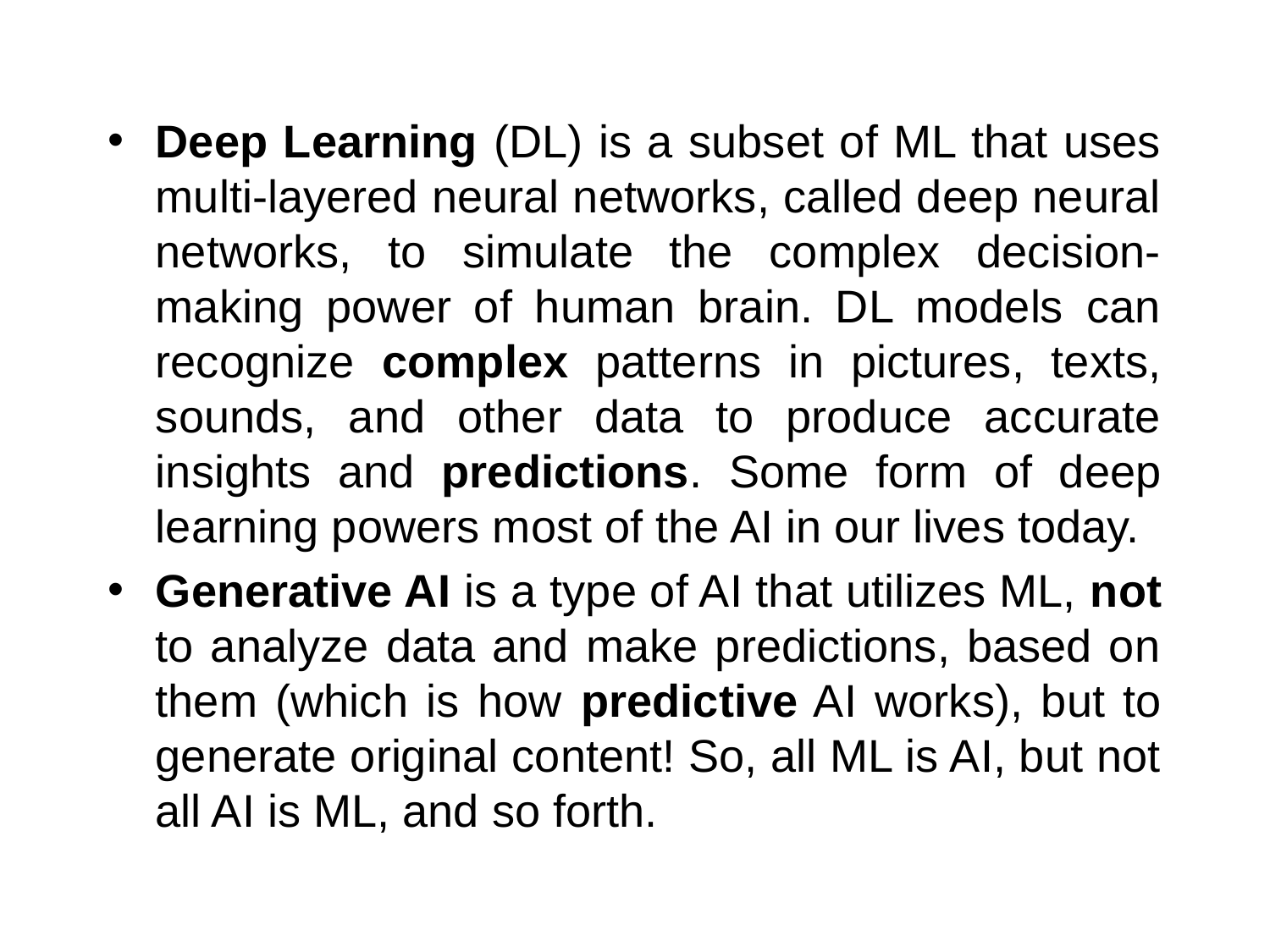

Deep Learning (DL) is a subset of ML that uses multi-layered neural networks, called deep neural networks, to simulate the complex decision-making power of human brain. DL models can recognize complex patterns in pictures, texts, sounds, and other data to produce accurate insights and predictions. Some form of deep learning powers most of the AI in our lives today.
Generative AI is a type of AI that utilizes ML, not to analyze data and make predictions, based on them (which is how predictive AI works), but to generate original content! So, all ML is AI, but not all AI is ML, and so forth.